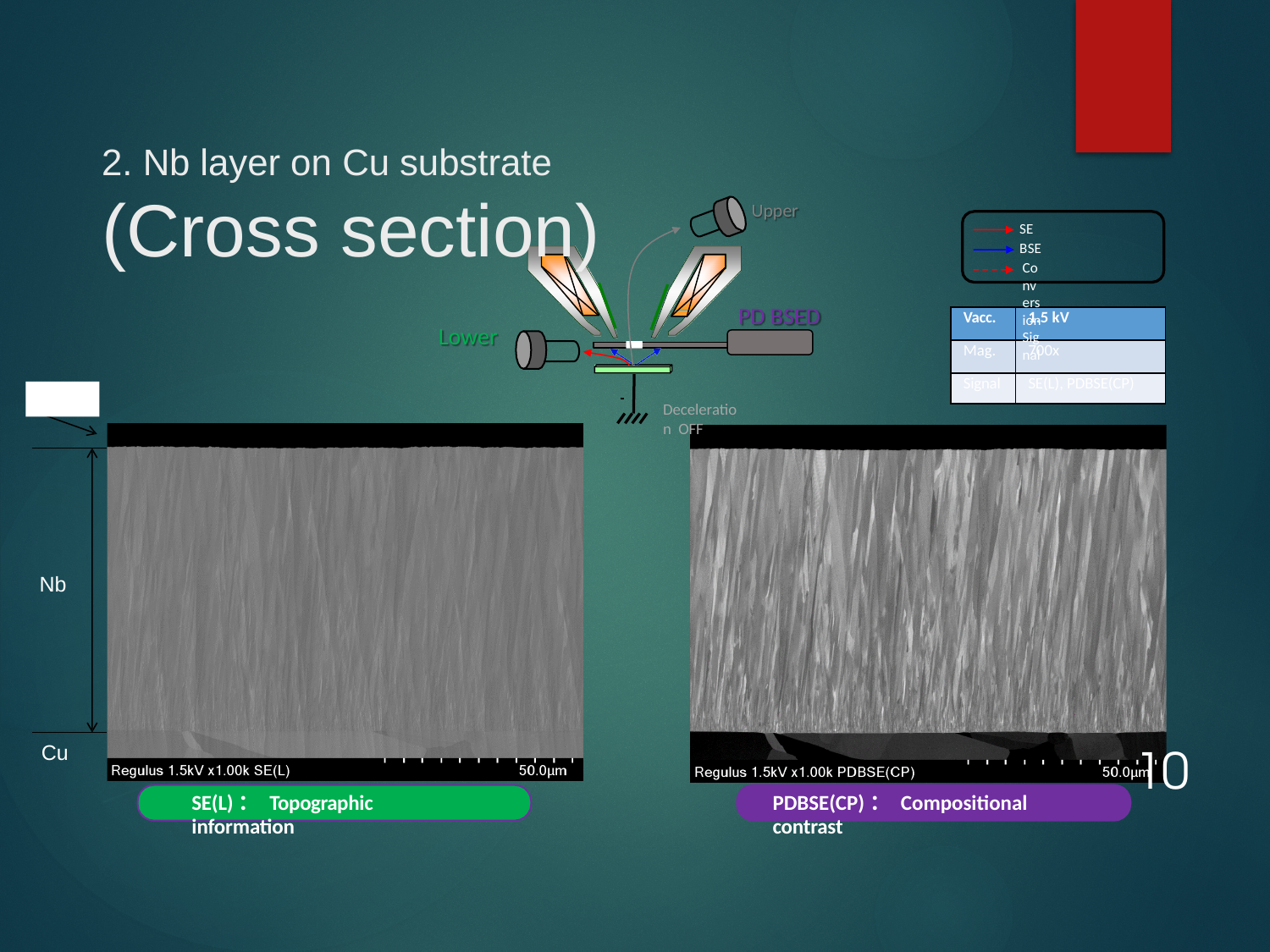

# 2. Nb layer on Cu substrate (Cross section)

Upper

SE  BSE
Conversion Signal

PD BSED
| Vacc. | 1.5 kV |
| --- | --- |
| Mag. | 700x |
| Signal | SE(L), PDBSE(CP) |

Lower

 	  Deceleration  OFF

Resin

Nb

Cu
10

SE(L)： Topographic information
PDBSE(CP)： Compositional contrast